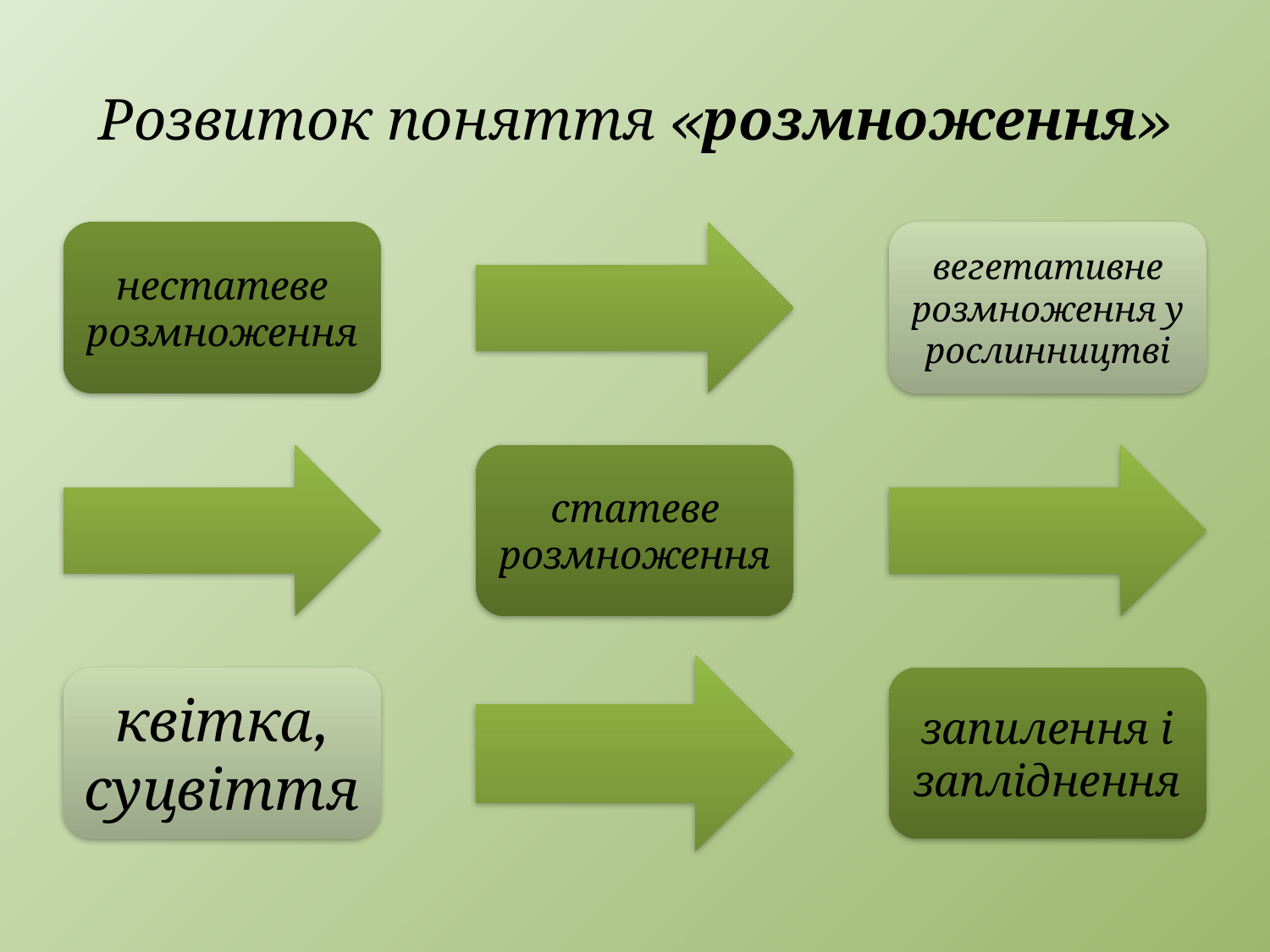

# Розвиток поняття «розмноження»
нестатеве розмноження
вегетативне розмноження у рослинництві
статеве розмноження
квітка, суцвіття
запилення і запліднення